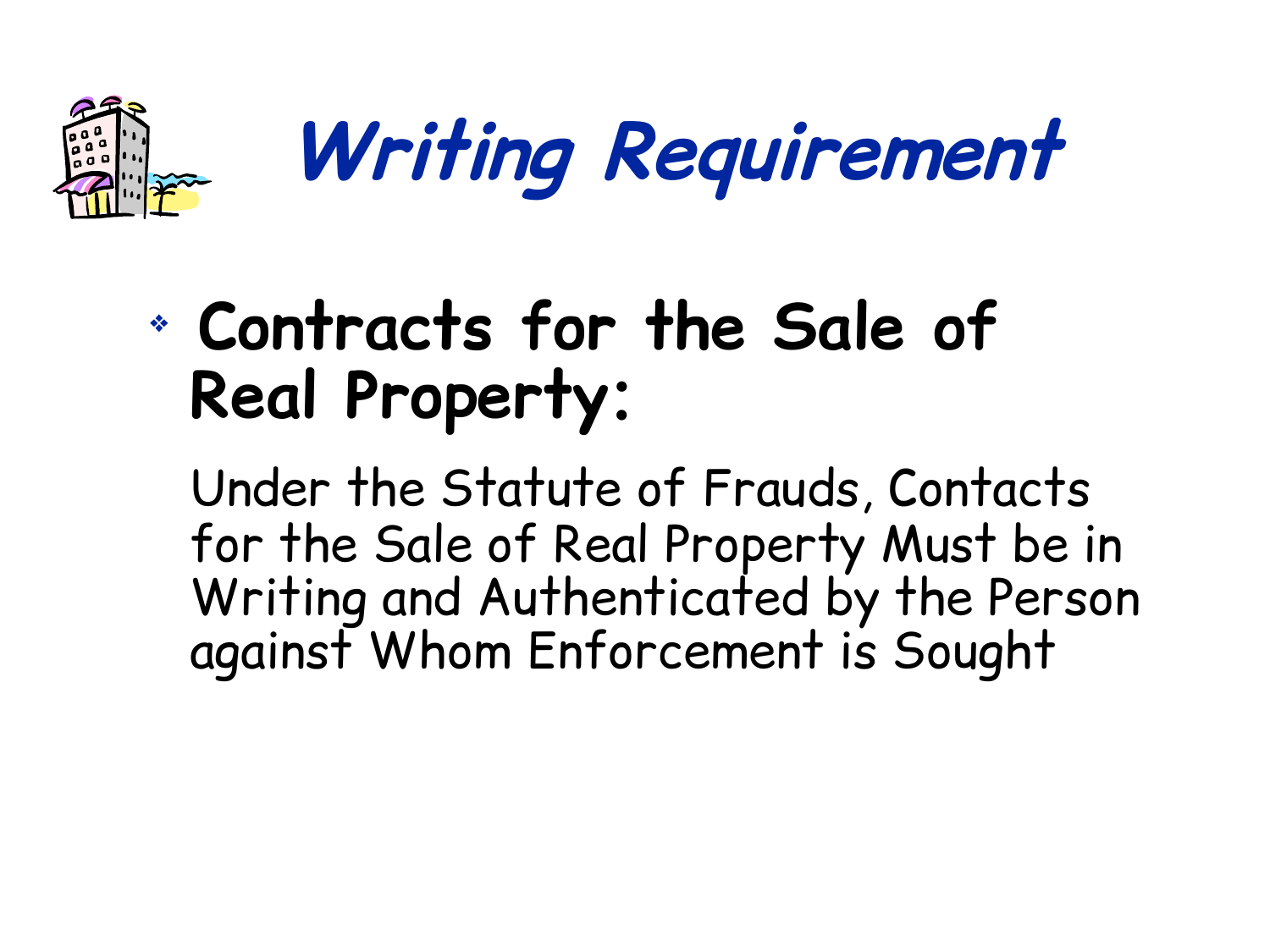

# Writing Requirement
 Contracts for the Sale of Real Property:
	Under the Statute of Frauds, Contacts for the Sale of Real Property Must be in Writing and Authenticated by the Person against Whom Enforcement is Sought